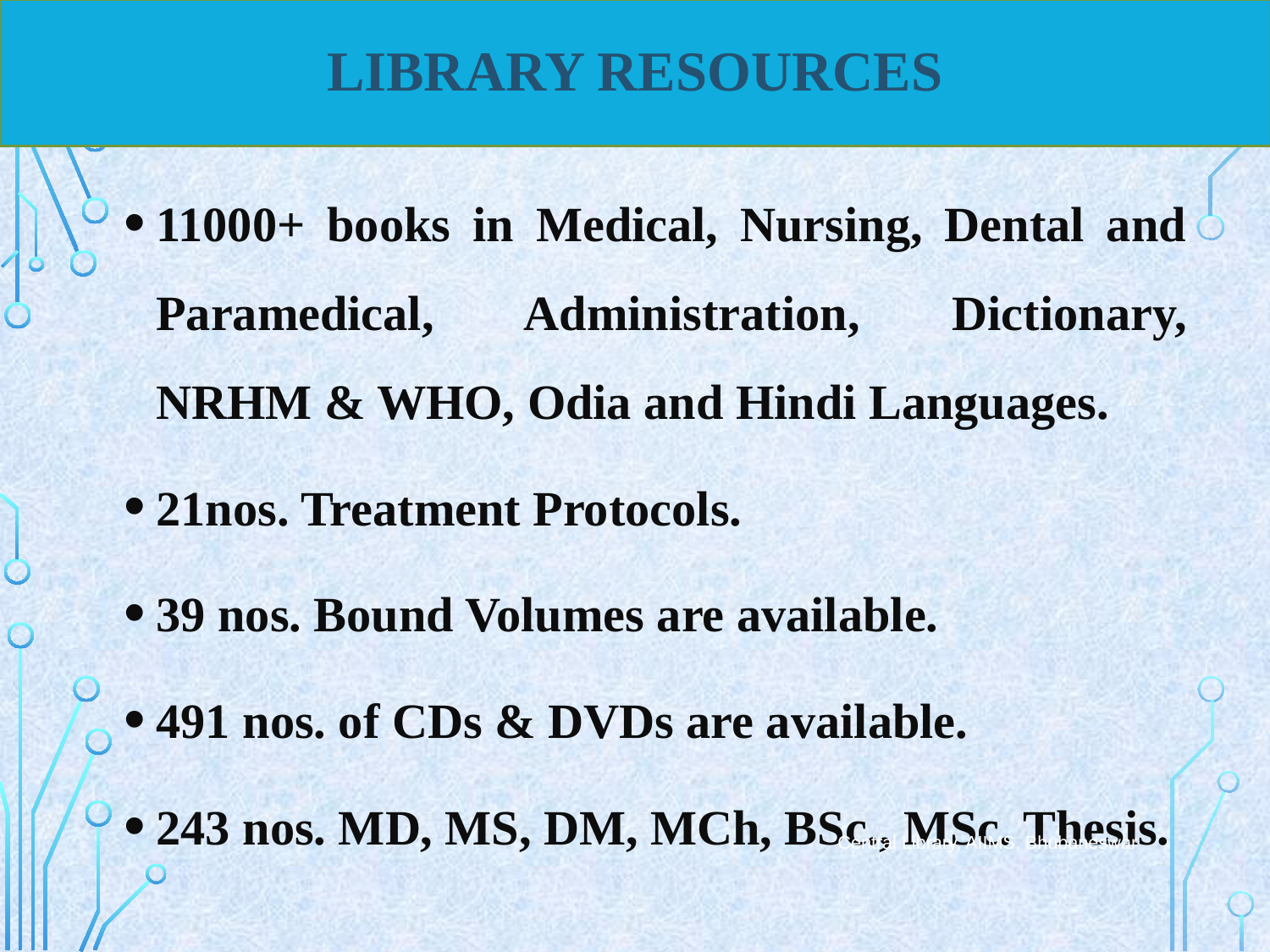

LIBRARY RESOURCES
11000+ books in Medical, Nursing, Dental and Paramedical, Administration, Dictionary, NRHM & WHO, Odia and Hindi Languages.
21nos. Treatment Protocols.
39 nos. Bound Volumes are available.
491 nos. of CDs & DVDs are available.
243 nos. MD, MS, DM, MCh, BSc., MSc. Thesis.
Central Library, AIIMS, Bhubaneswar